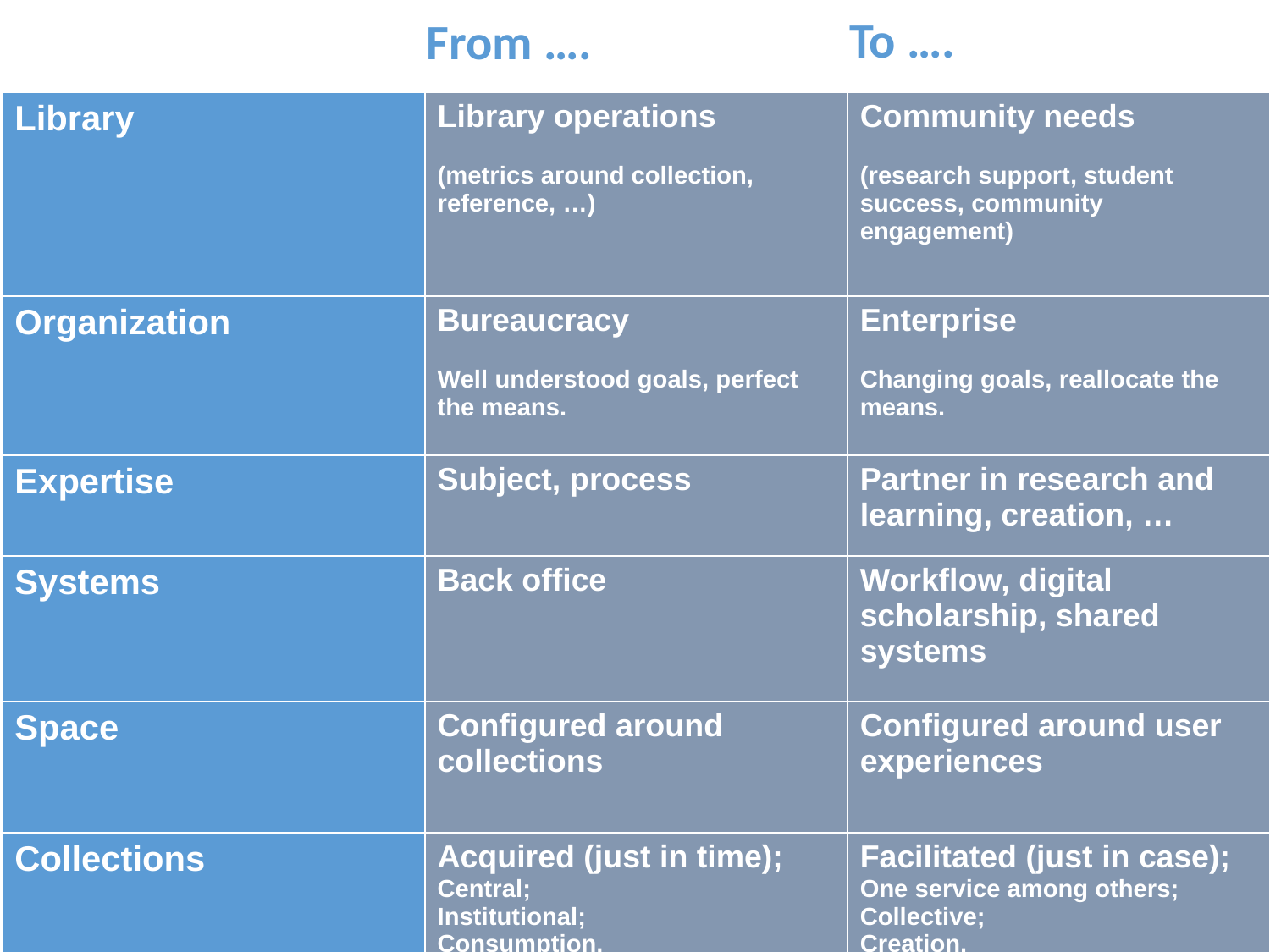

To ….
From ….
| Library | Library operations (metrics around collection, reference, …) | Community needs (research support, student success, community engagement) |
| --- | --- | --- |
| Organization | Bureaucracy Well understood goals, perfect the means. | Enterprise Changing goals, reallocate the means. |
| Expertise | Subject, process | Partner in research and learning, creation, … |
| Systems | Back office | Workflow, digital scholarship, shared systems |
| Space | Configured around collections | Configured around user experiences |
| Collections | Acquired (just in time); Central; Institutional; Consumption. | Facilitated (just in case); One service among others; Collective; Creation. |